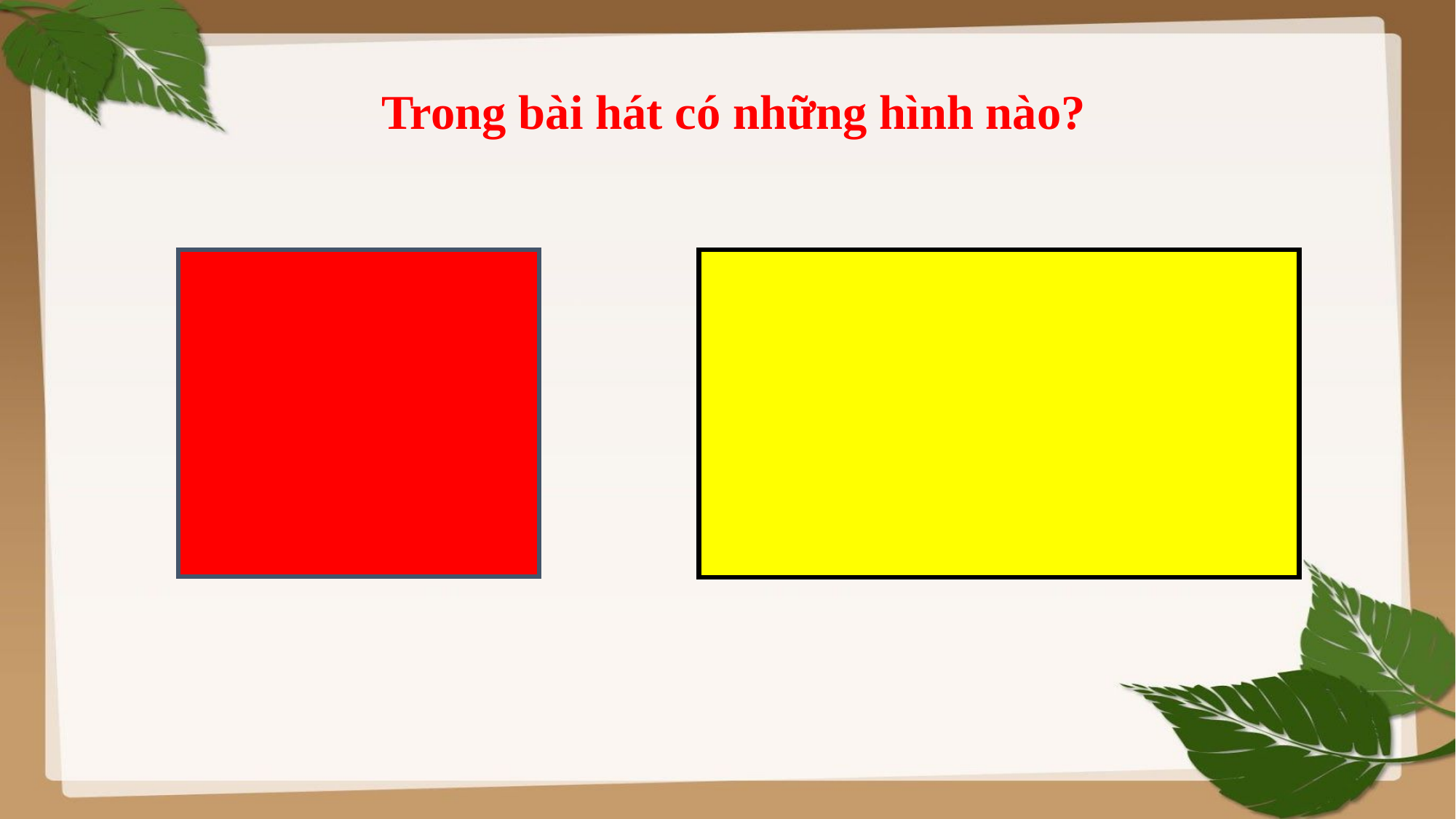

Trong bài hát có những hình nào?